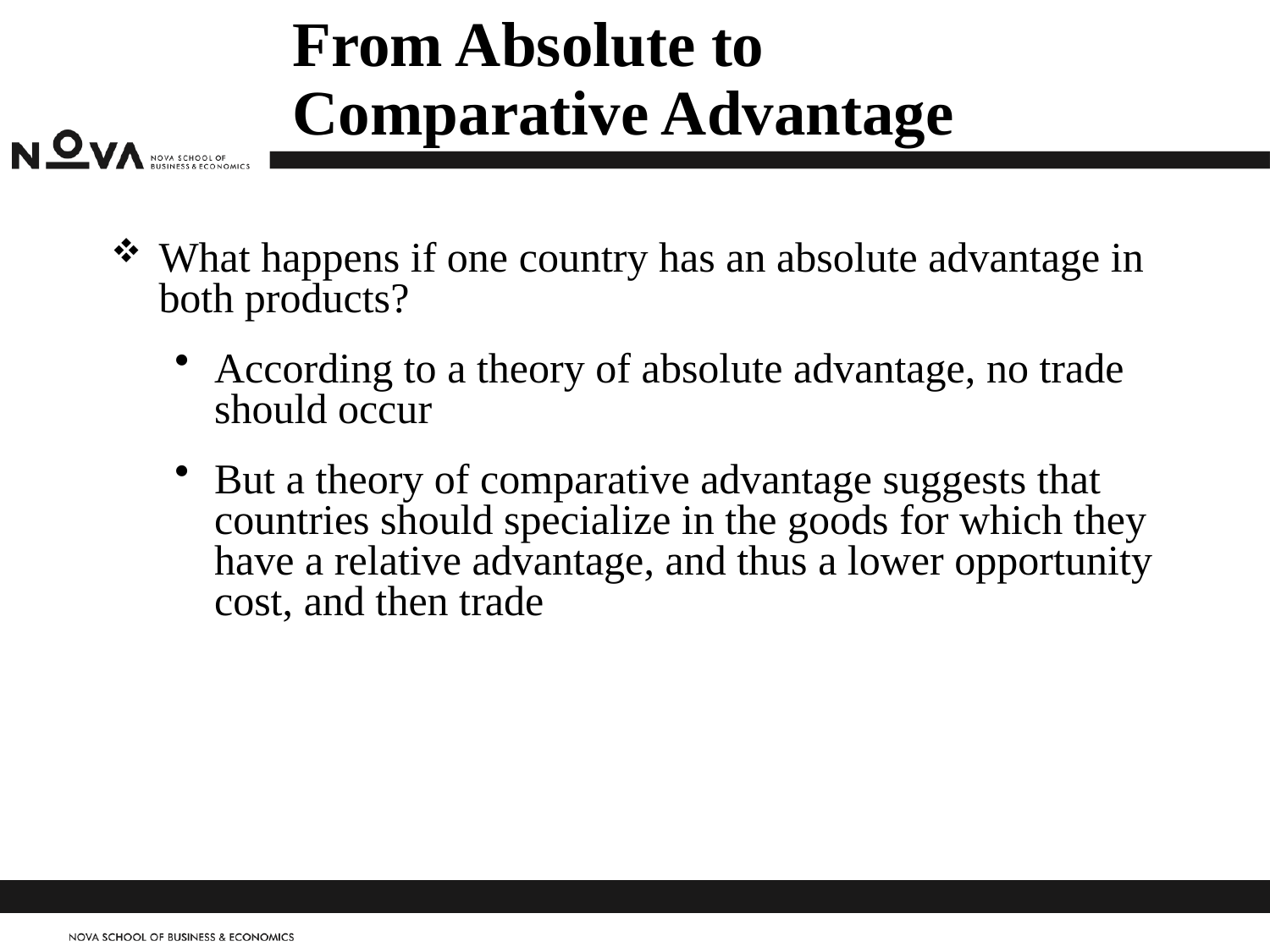

# From Absolute to Comparative Advantage
What happens if one country has an absolute advantage in both products?
According to a theory of absolute advantage, no trade should occur
But a theory of comparative advantage suggests that countries should specialize in the goods for which they have a relative advantage, and thus a lower opportunity cost, and then trade